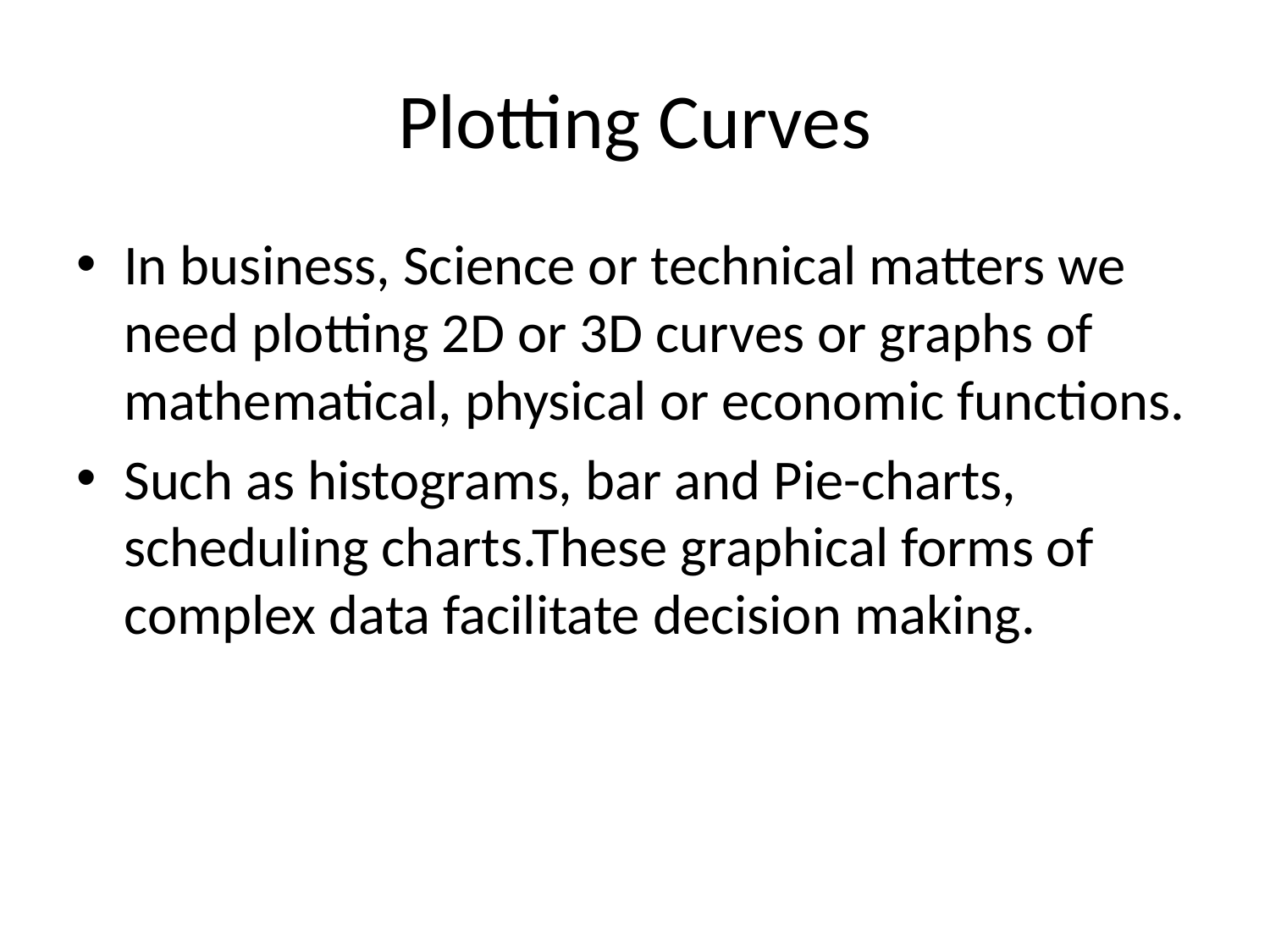

# Plotting Curves
In business, Science or technical matters we need plotting 2D or 3D curves or graphs of mathematical, physical or economic functions.
Such as histograms, bar and Pie-charts, scheduling charts.These graphical forms of complex data facilitate decision making.